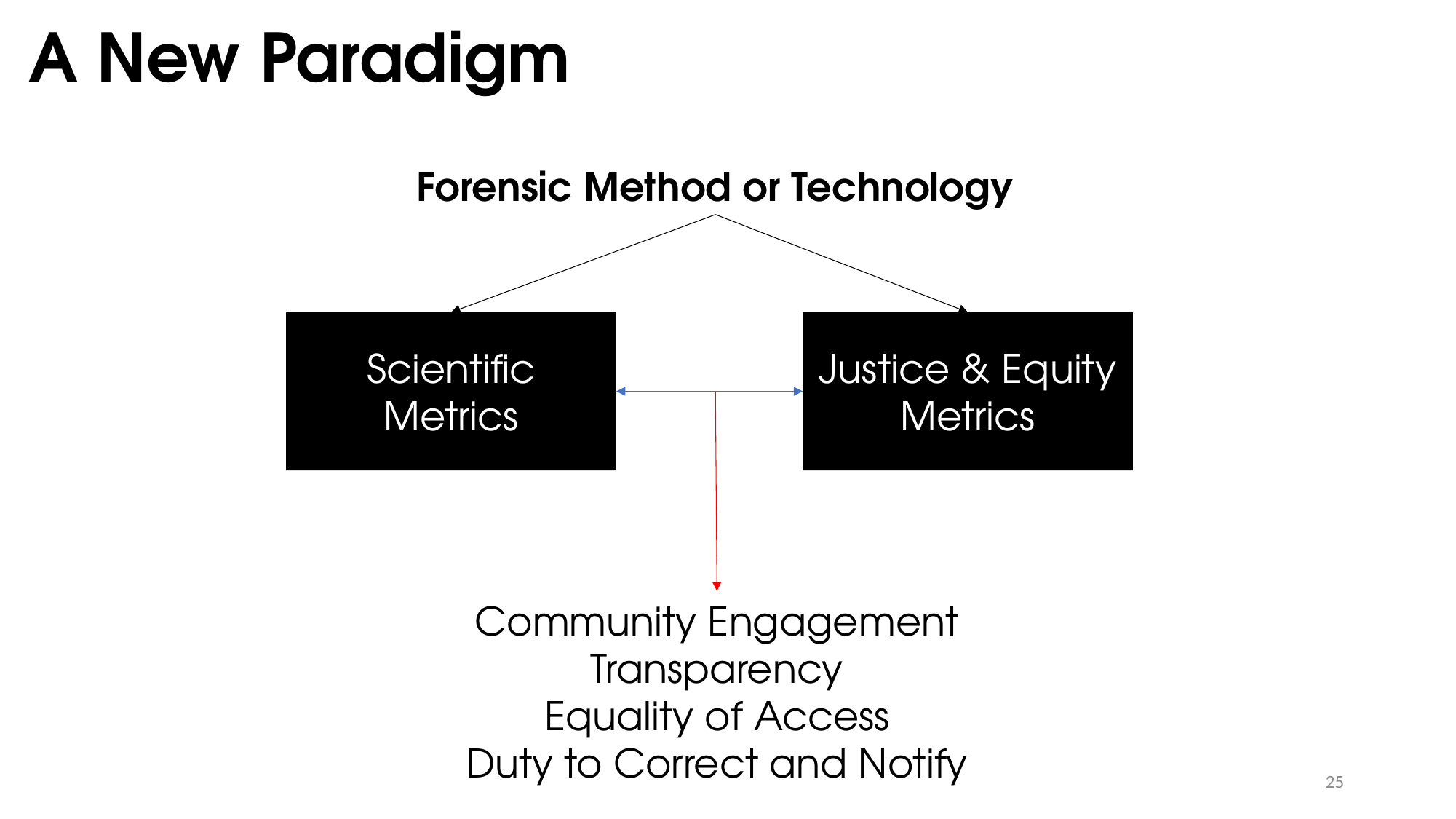

# A New Paradigm
Forensic Method or Technology
Scientific Metrics
Justice & Equity
Metrics
Community Engagement
Transparency
Equality of Access
Duty to Correct and Notify
25